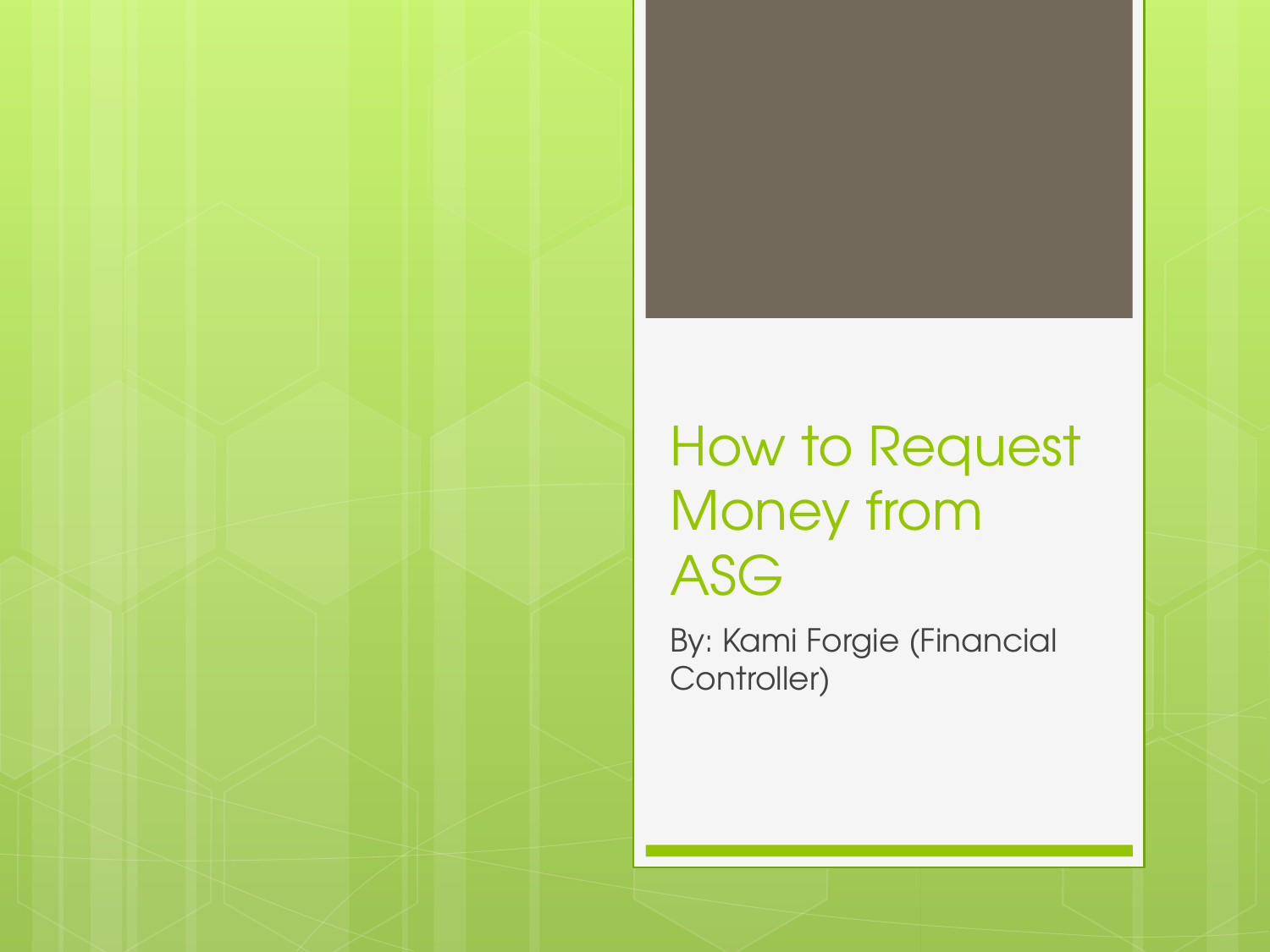

# How to Request Money from ASG
By: Kami Forgie (Financial Controller)